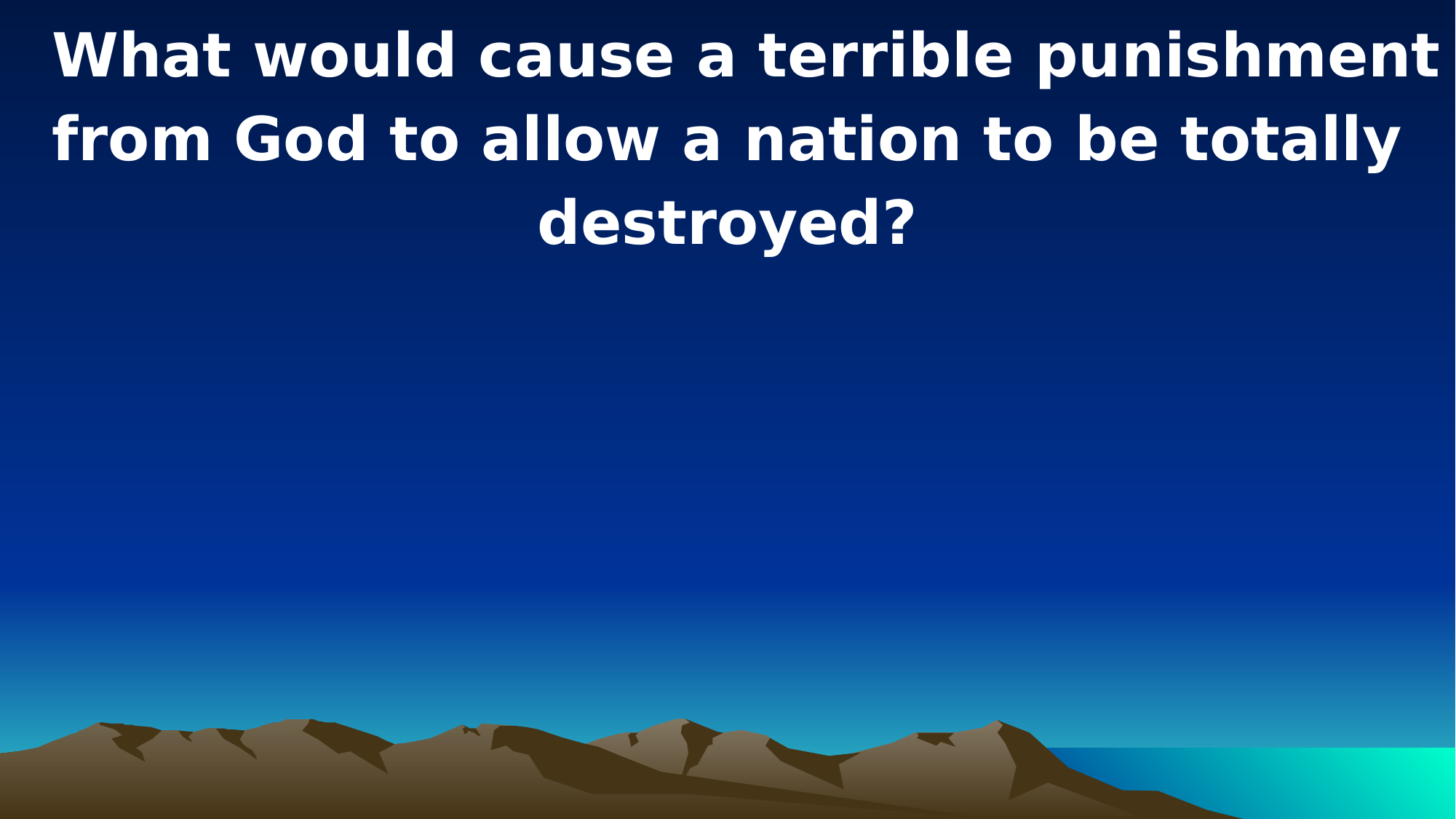

What would cause a terrible punishment from God to allow a nation to be totally destroyed?